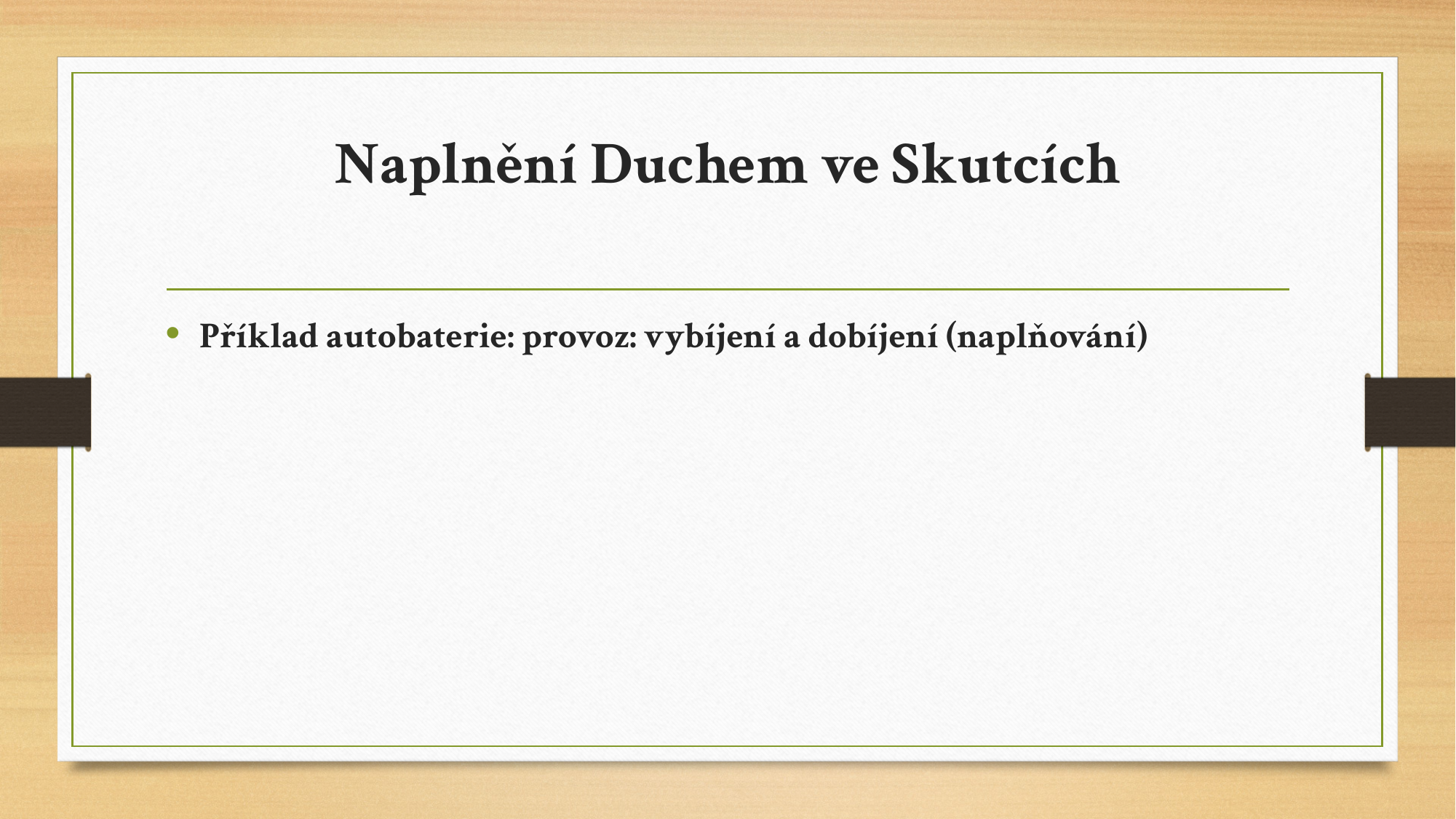

# Naplnění Duchem ve Skutcích
Příklad autobaterie: provoz: vybíjení a dobíjení (naplňování)